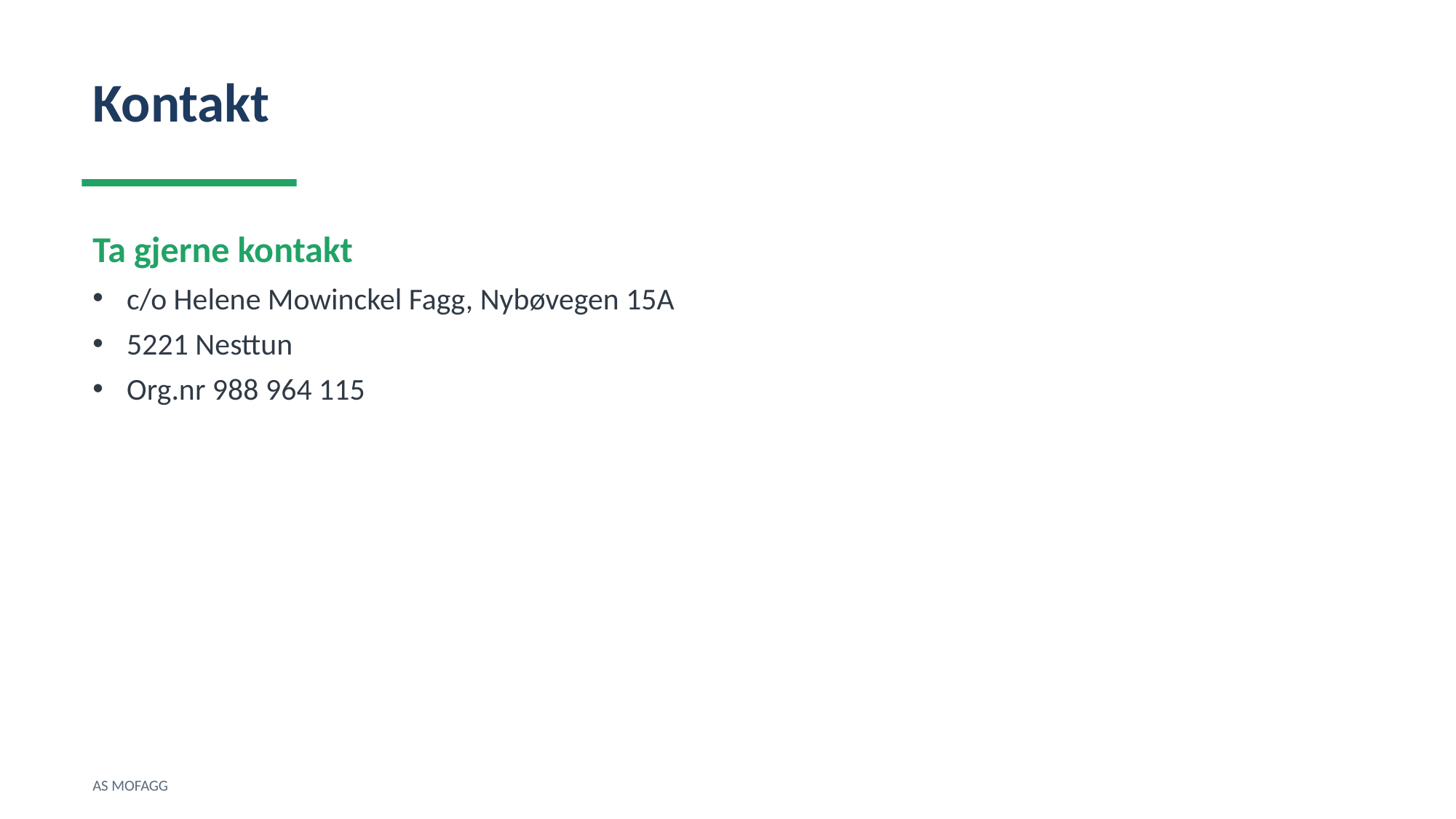

Kontakt

Ta gjerne kontakt
c/o Helene Mowinckel Fagg, Nybøvegen 15A
5221 Nesttun
Org.nr 988 964 115
AS MOFAGG